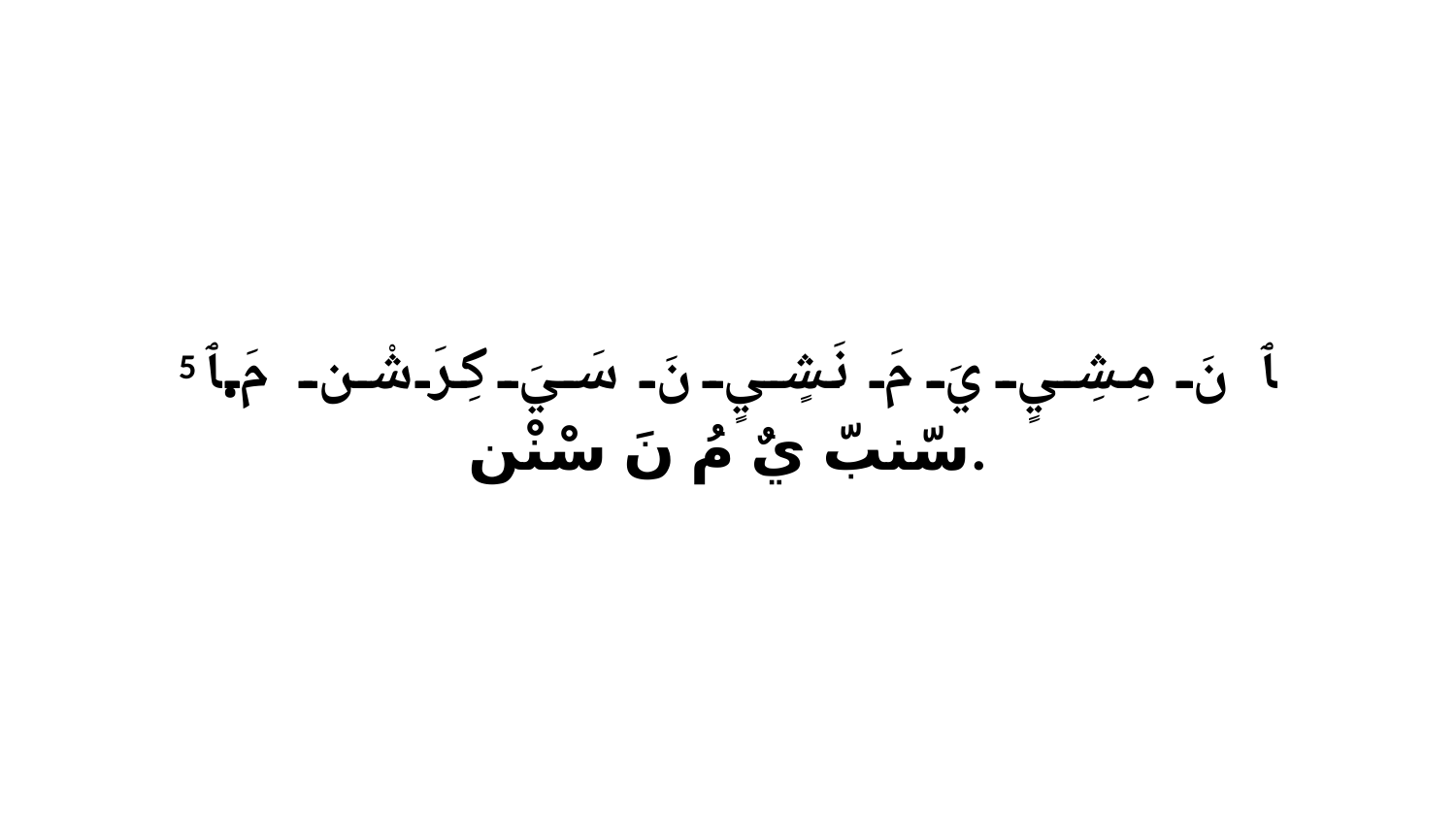

5 ﭑ نَ مِشِيٍ يَ مَ نَشٍيٍ نَ سَيَ كِرَ شْن مَ.ﭑ سّنبّ يٌ مُ نَ سْنْن.